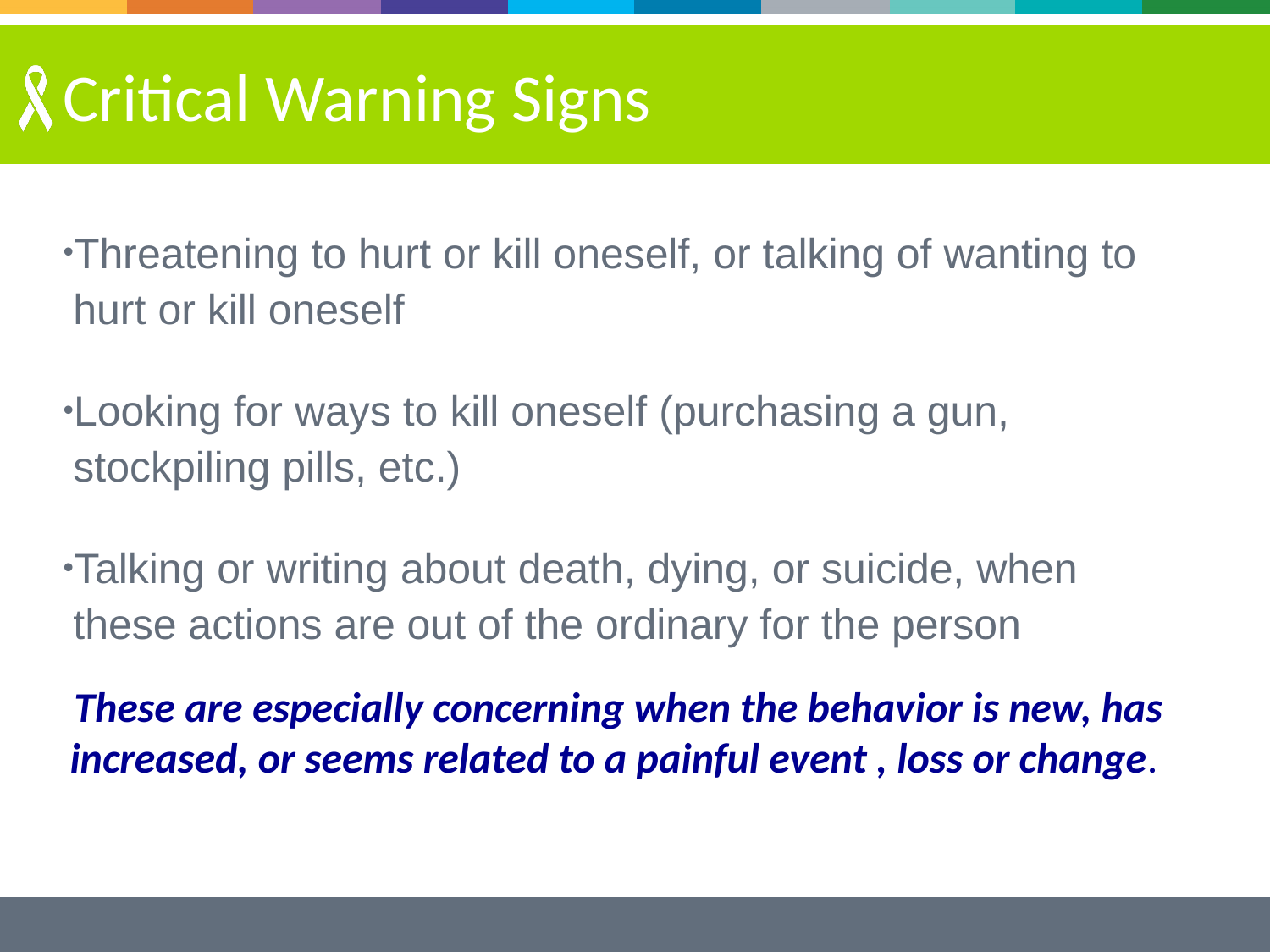

# Critical Warning Signs
Threatening to hurt or kill oneself, or talking of wanting to hurt or kill oneself
Looking for ways to kill oneself (purchasing a gun, stockpiling pills, etc.)
Talking or writing about death, dying, or suicide, when these actions are out of the ordinary for the person
These are especially concerning when the behavior is new, has increased, or seems related to a painful event , loss or change.